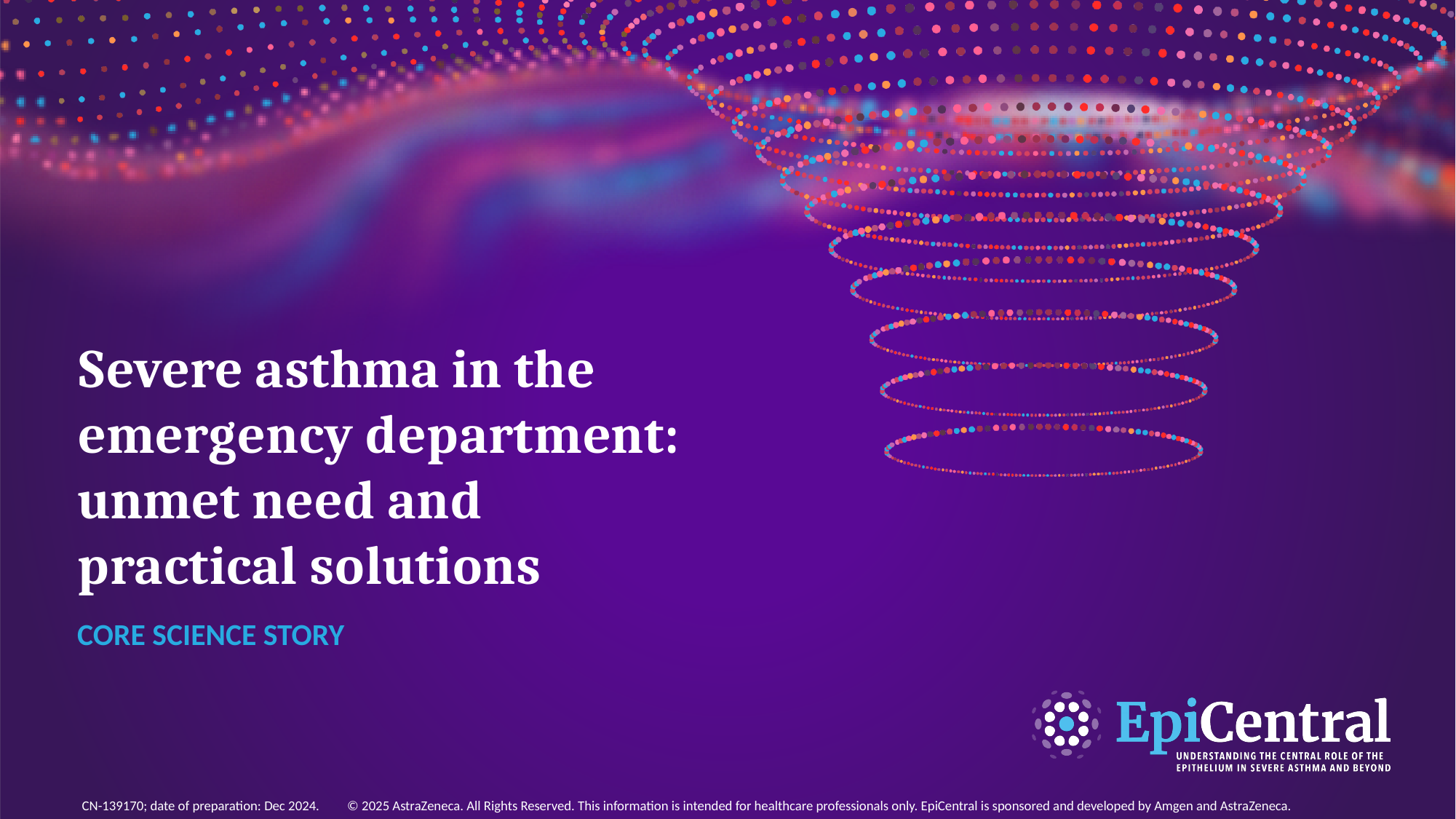

# Severe asthma in the emergency department: unmet need and practical solutions
CORE SCIENCE STORY
CN-139170; date of preparation: Dec 2024.         © 2025 AstraZeneca. All Rights Reserved. This information is intended for healthcare professionals only. EpiCentral is sponsored and developed by Amgen and AstraZeneca.